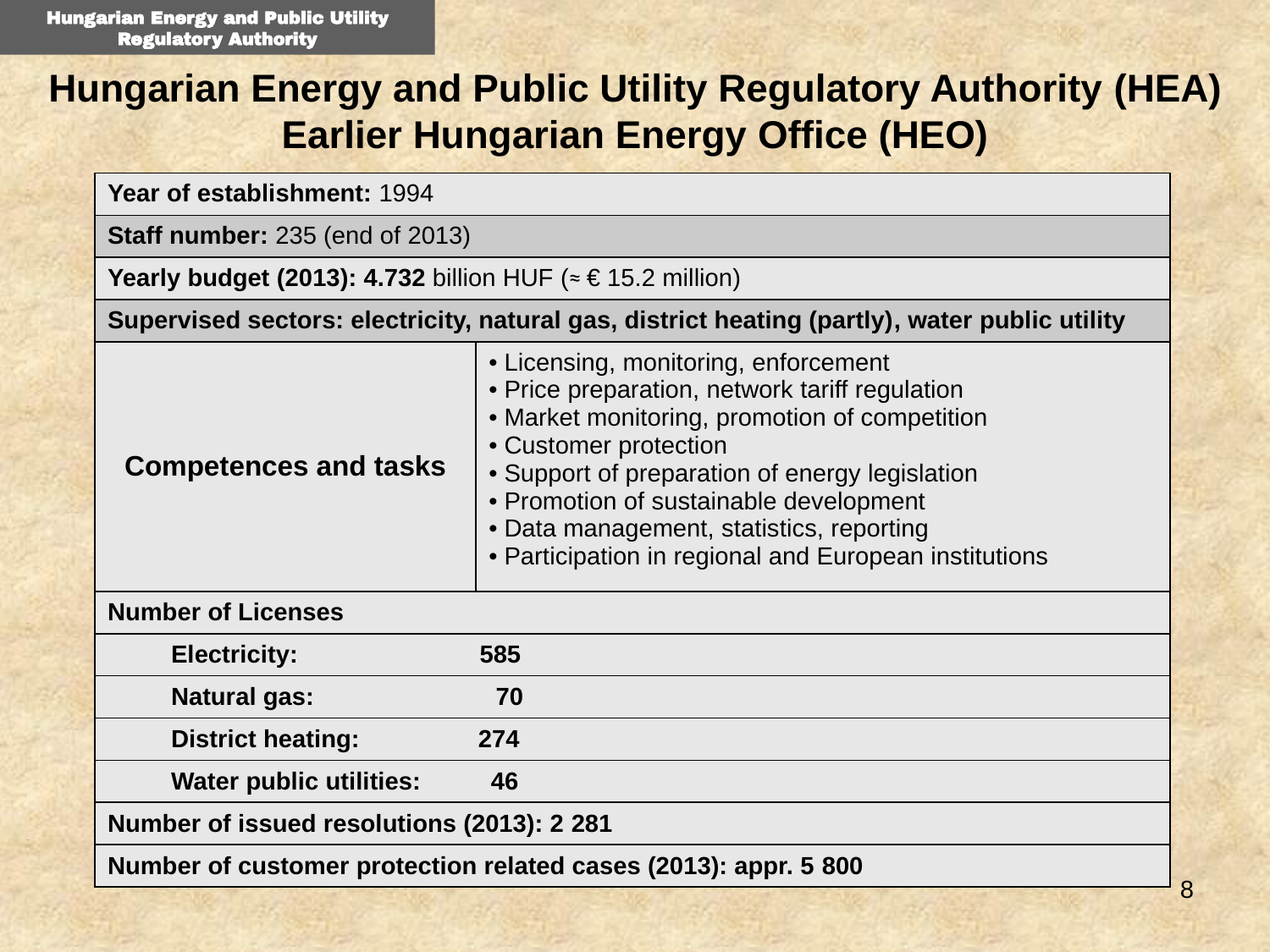

Hungarian Energy and Public Utility Regulatory Authority
Hungarian Energy and Public Utility Regulatory Authority (HEA)
Earlier Hungarian Energy Office (HEO)
| Year of establishment: 1994 |  |
| --- | --- |
| Staff number: 235 (end of 2013) |  |
| Yearly budget (2013): 4.732 billion HUF (≈ € 15.2 million) |  |
| Supervised sectors: electricity, natural gas, district heating (partly), water public utility |  |
| Competences and tasks | Licensing, monitoring, enforcement Price preparation, network tariff regulation Market monitoring, promotion of competition Customer protection Support of preparation of energy legislation Promotion of sustainable development Data management, statistics, reporting Participation in regional and European institutions |
| Number of Licenses |  |
| Electricity: 585 |  |
| Natural gas: 70 |  |
| District heating: 274 |  |
| Water public utilities: 46 |  |
| Number of issued resolutions (2013): 2 281 |  |
| Number of customer protection related cases (2013): appr. 5 800 |  |
8